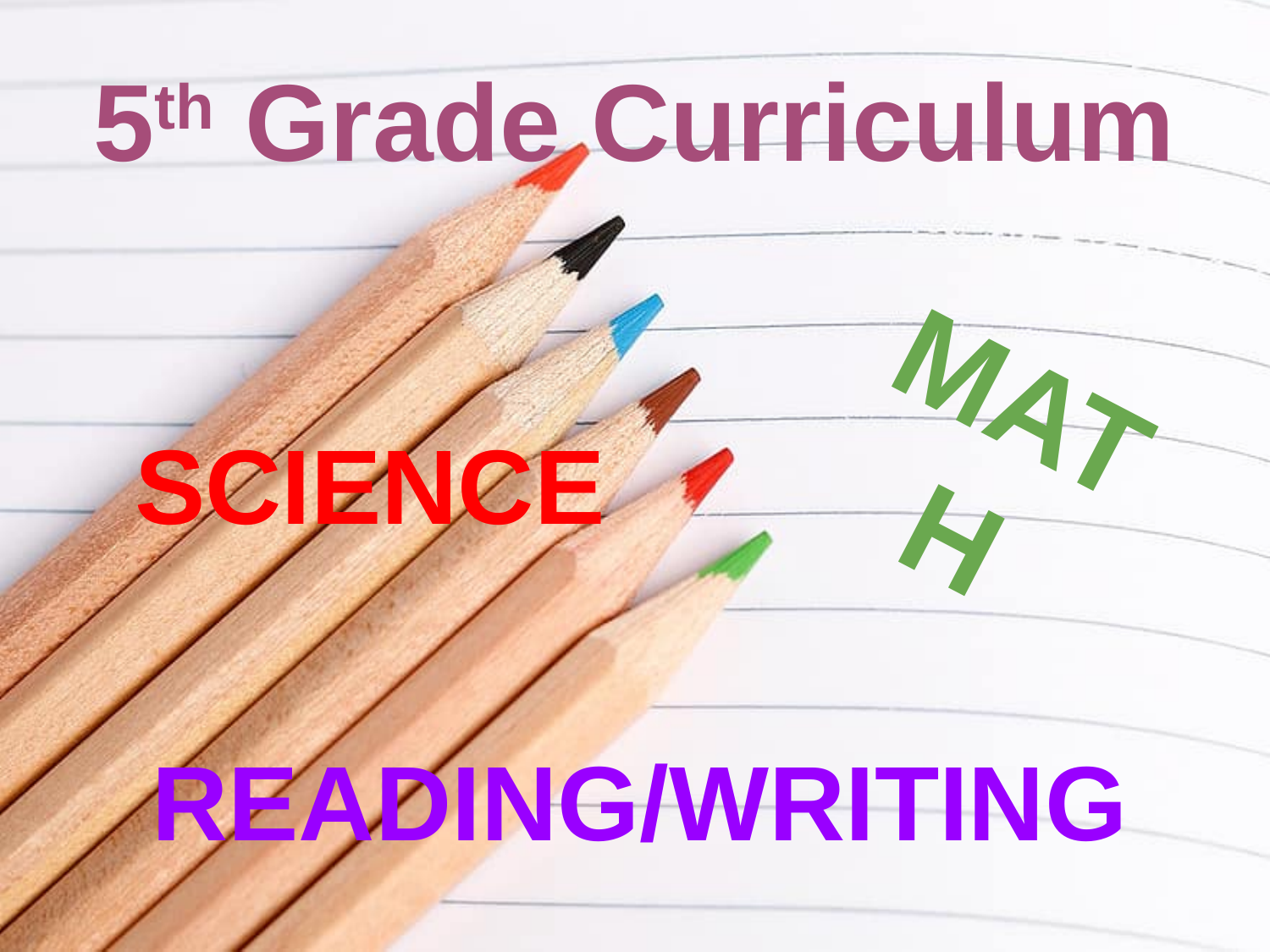

# 5th Grade Curriculum
MATH
SCIENCE
READING/WRITING